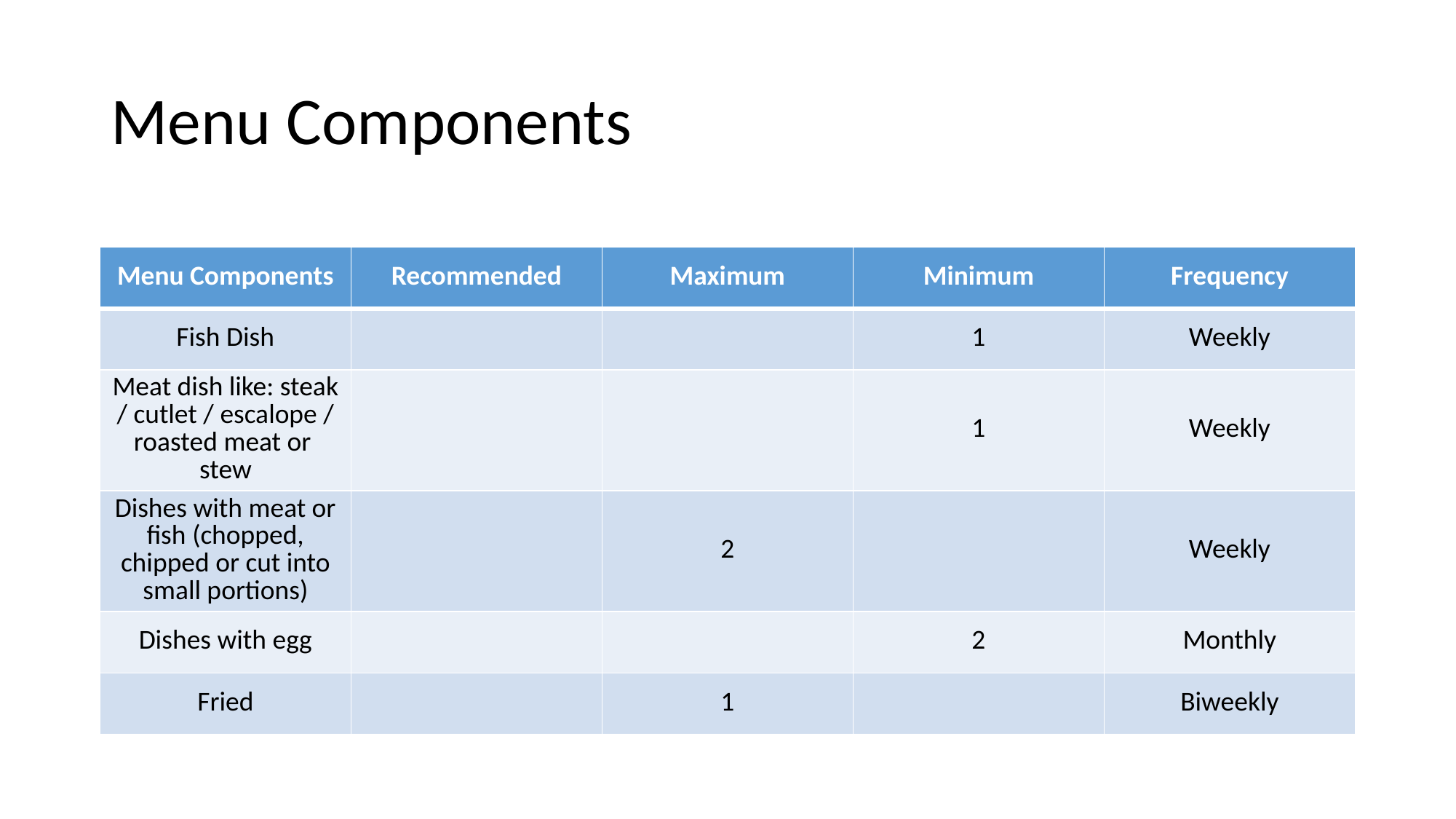

# Menu Components
| Menu Components | Recommended | Maximum | Minimum | Frequency |
| --- | --- | --- | --- | --- |
| Fish Dish |  |  | 1 | Weekly |
| Meat dish like: steak / cutlet / escalope / roasted meat or ​​stew |  |  | 1 | Weekly |
| Dishes with meat or fish (chopped, chipped or cut into small portions) |  | 2 |  | Weekly |
| Dishes with egg |  |  | 2 | Monthly |
| Fried |  | 1 |  | Biweekly |